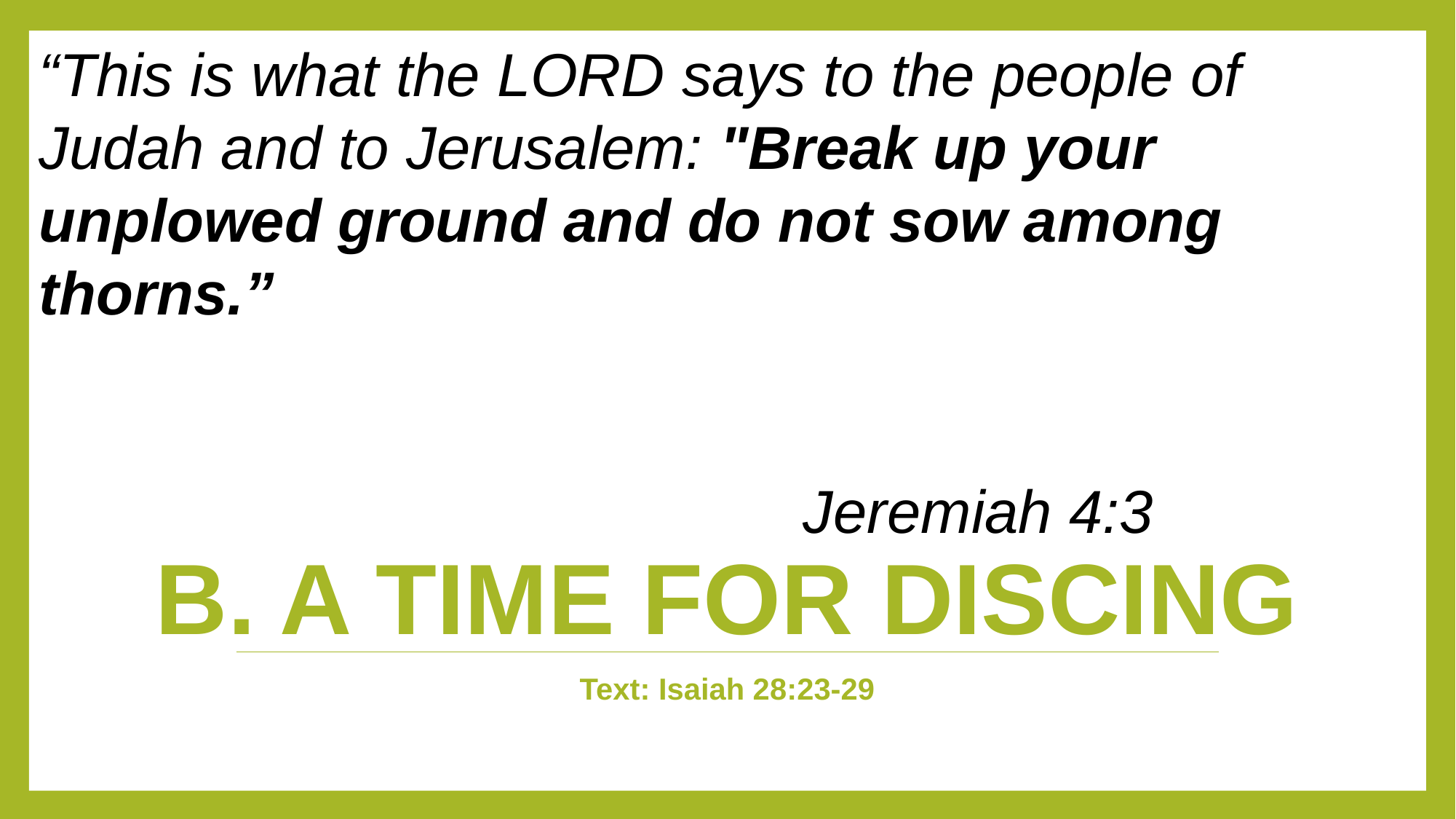

“This is what the LORD says to the people of Judah and to Jerusalem: "Break up your unplowed ground and do not sow among thorns.”

																			Jeremiah 4:3

# B. A Time for Discing
Text: Isaiah 28:23-29